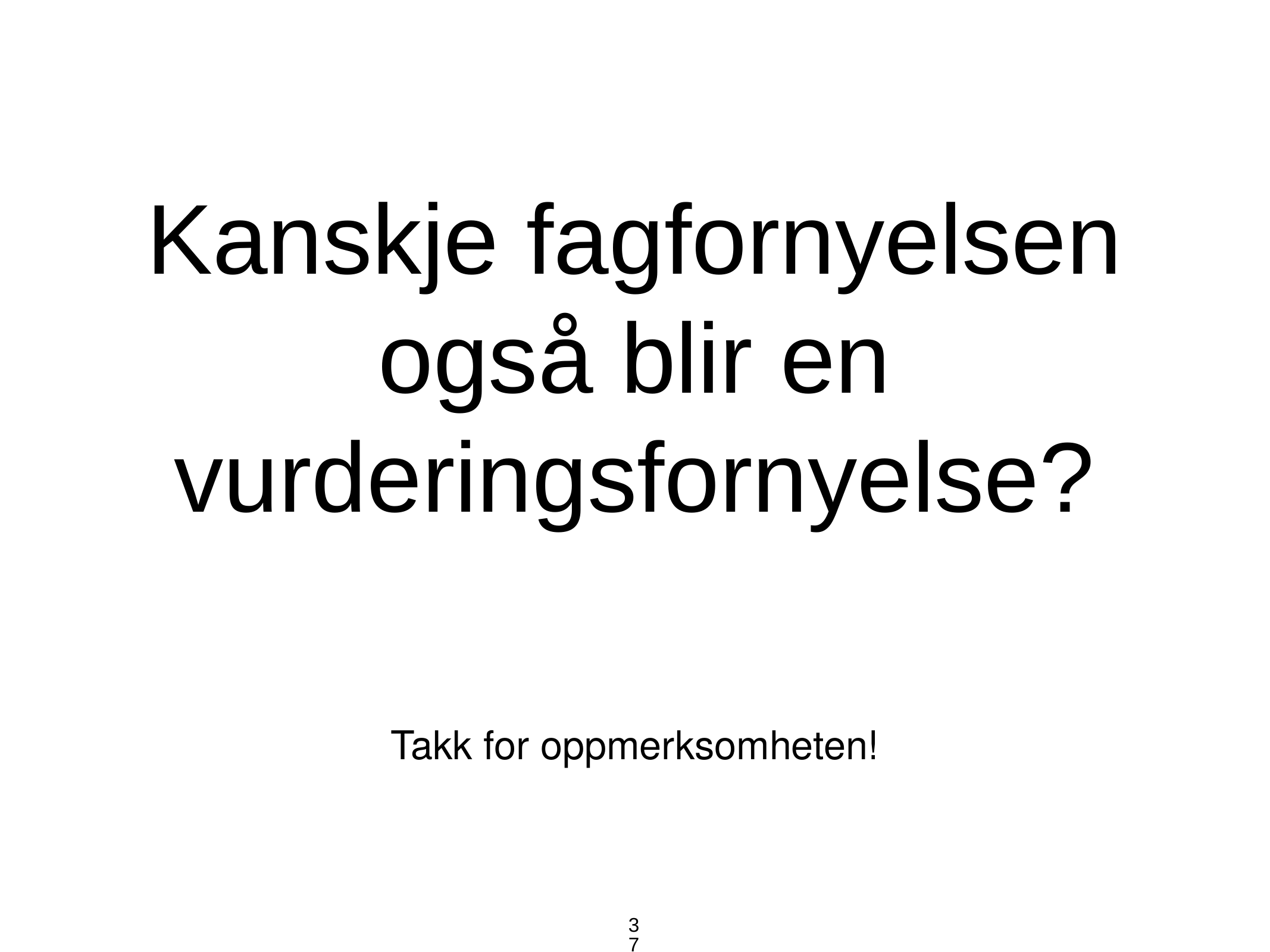

# Kanskje fagfornyelsen også blir en vurderingsfornyelse?
Takk for oppmerksomheten!
37